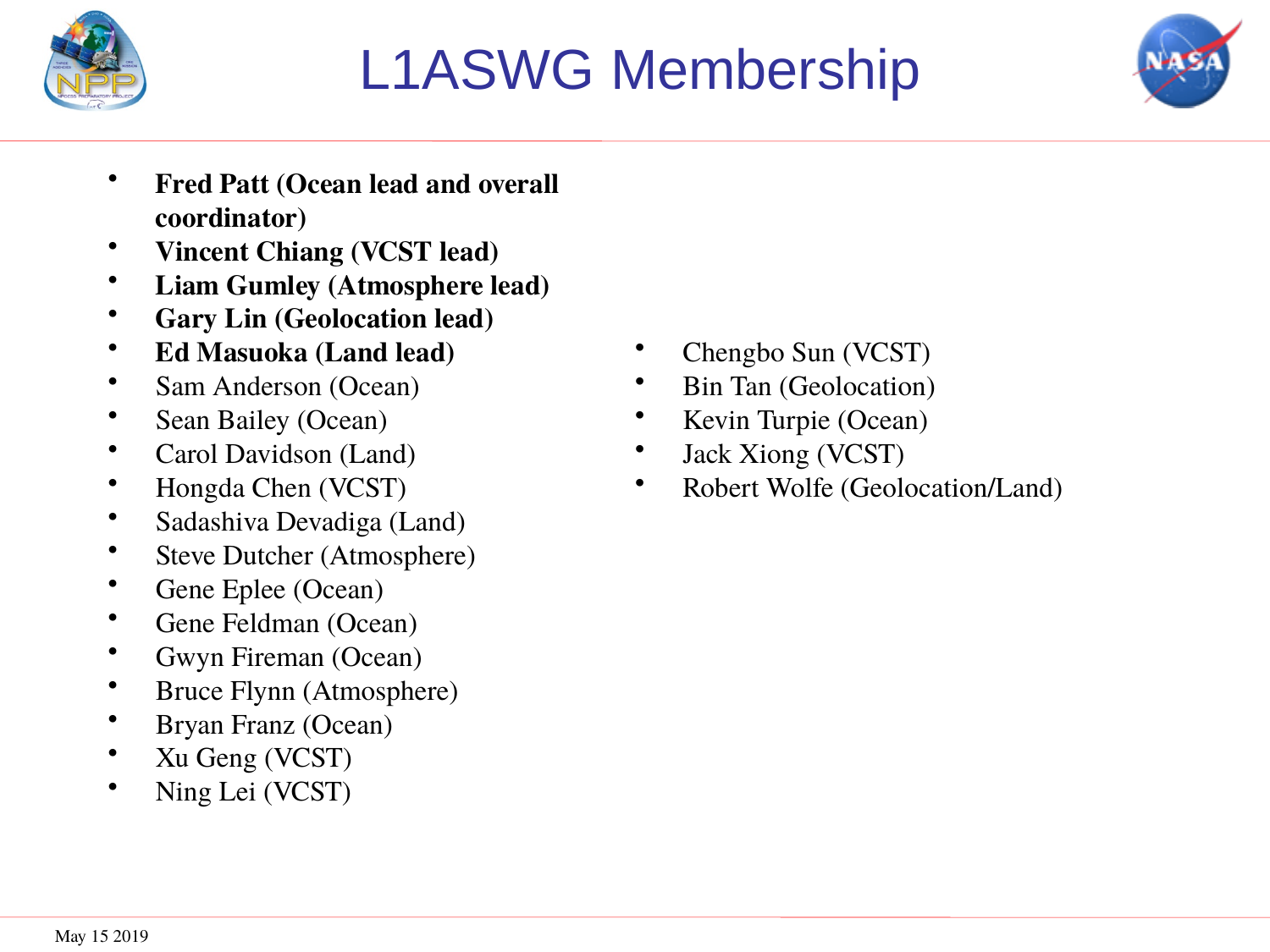

# L1ASWG Membership
Fred Patt (Ocean lead and overall coordinator)
Vincent Chiang (VCST lead)
Liam Gumley (Atmosphere lead)
Gary Lin (Geolocation lead)
Ed Masuoka (Land lead)
Sam Anderson (Ocean)
Sean Bailey (Ocean)
Carol Davidson (Land)
Hongda Chen (VCST)
Sadashiva Devadiga (Land)
Steve Dutcher (Atmosphere)
Gene Eplee (Ocean)
Gene Feldman (Ocean)
Gwyn Fireman (Ocean)
Bruce Flynn (Atmosphere)
Bryan Franz (Ocean)
Xu Geng (VCST)
Ning Lei (VCST)

Chengbo Sun (VCST)
Bin Tan (Geolocation)
Kevin Turpie (Ocean)
Jack Xiong (VCST)
Robert Wolfe (Geolocation/Land)